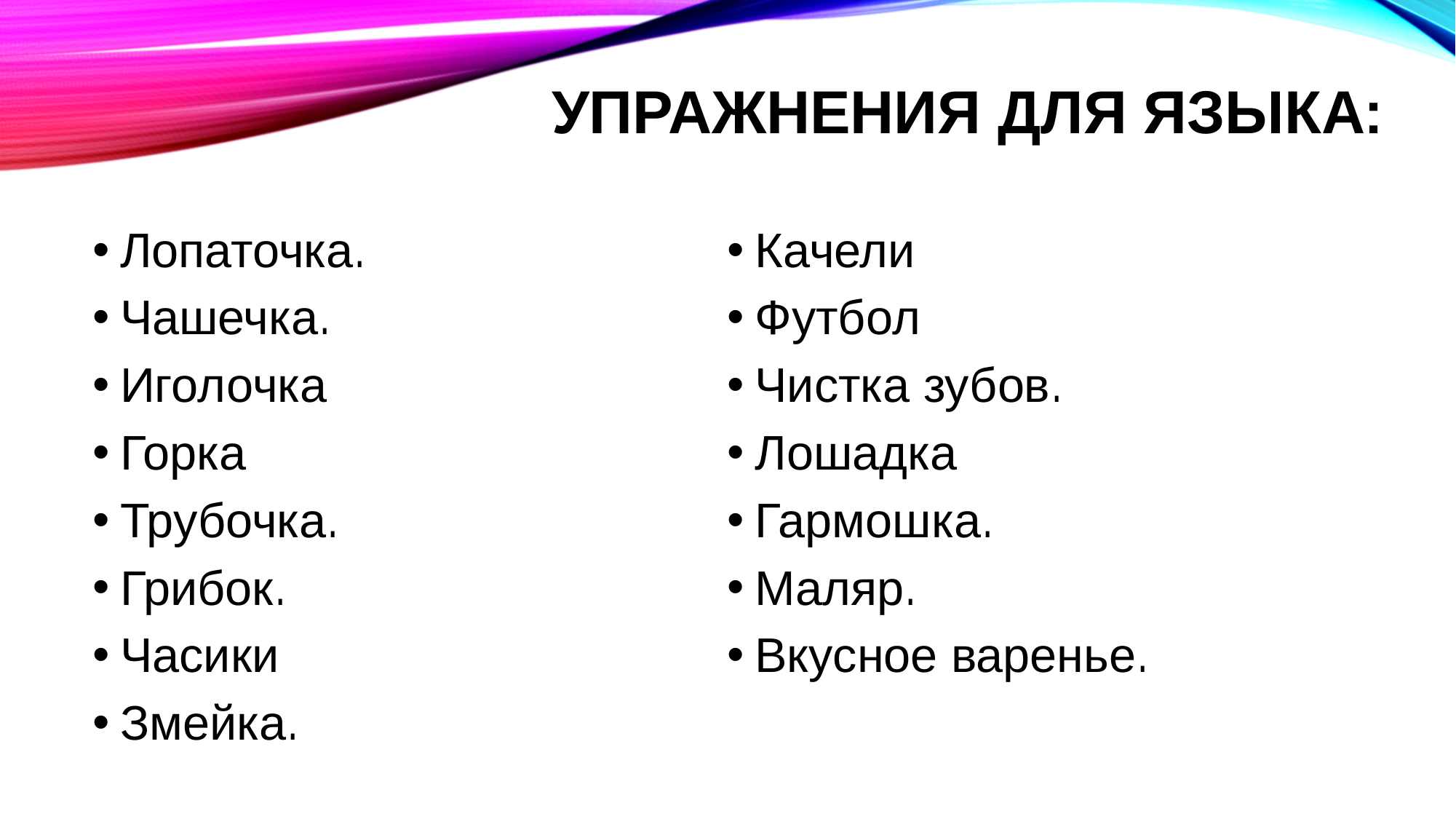

# Упражнения для языка:
Лопаточка.
Чашечка.
Иголочка
Горка
Трубочка.
Грибок.
Часики
Змейка.
Качели
Футбол
Чистка зубов.
Лошадка
Гармошка.
Маляр.
Вкусное варенье.